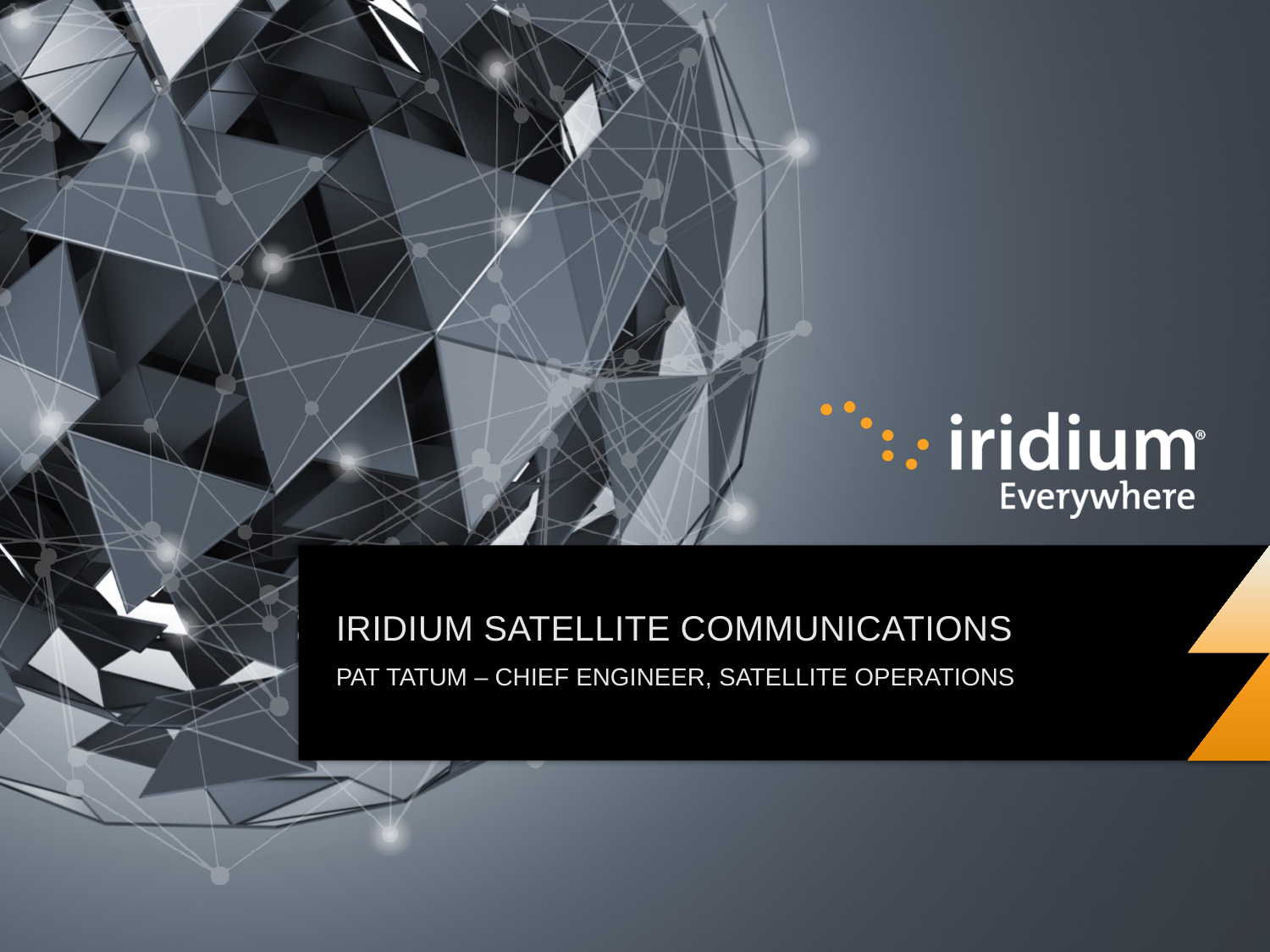

# Iridium Satellite Communications
Pat Tatum – Chief Engineer, Satellite Operations